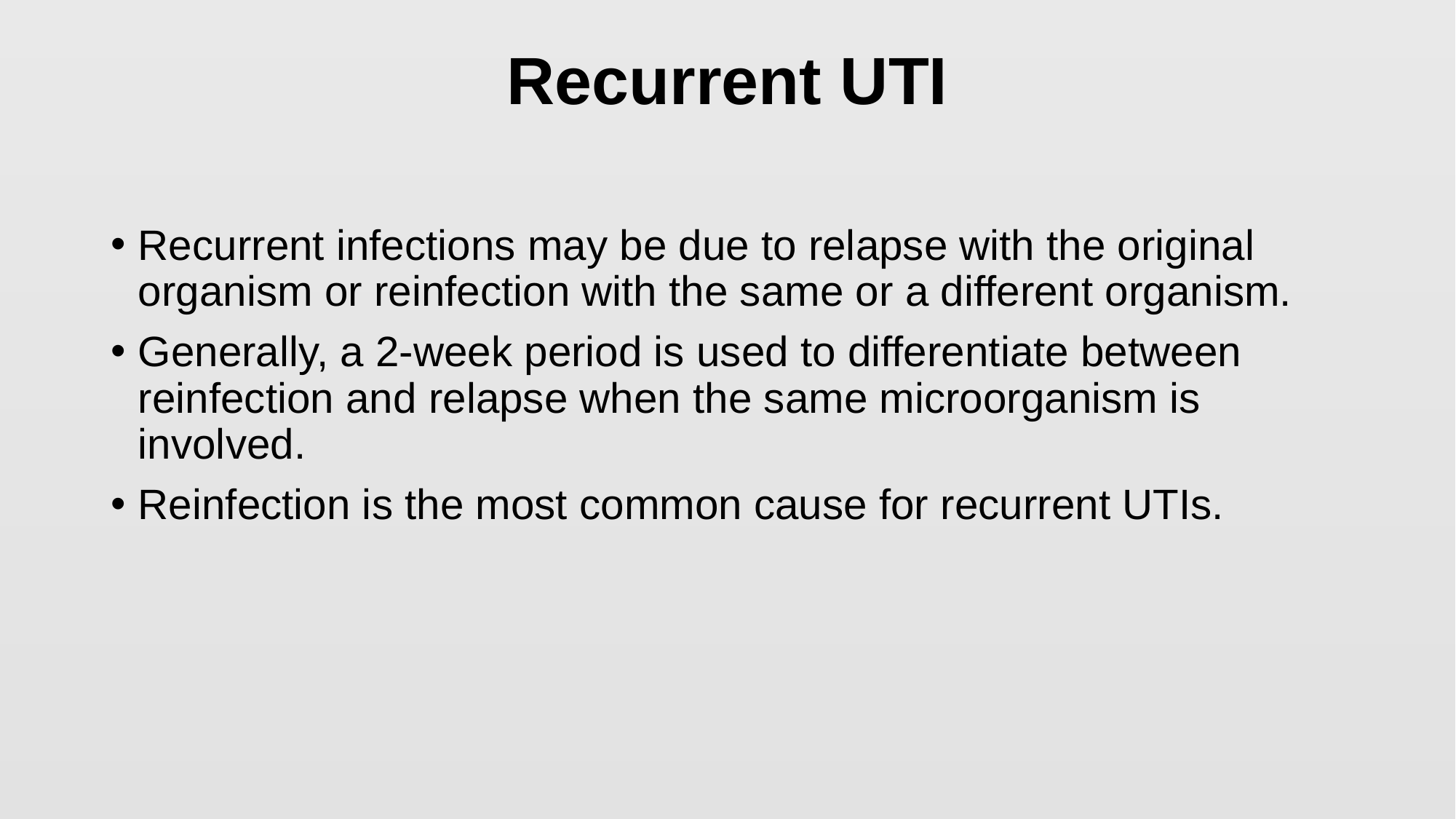

# Recurrent UTI
Recurrent infections may be due to relapse with the original organism or reinfection with the same or a different organism.
Generally, a 2-week period is used to differentiate between reinfection and relapse when the same microorganism is involved.
Reinfection is the most common cause for recurrent UTIs.